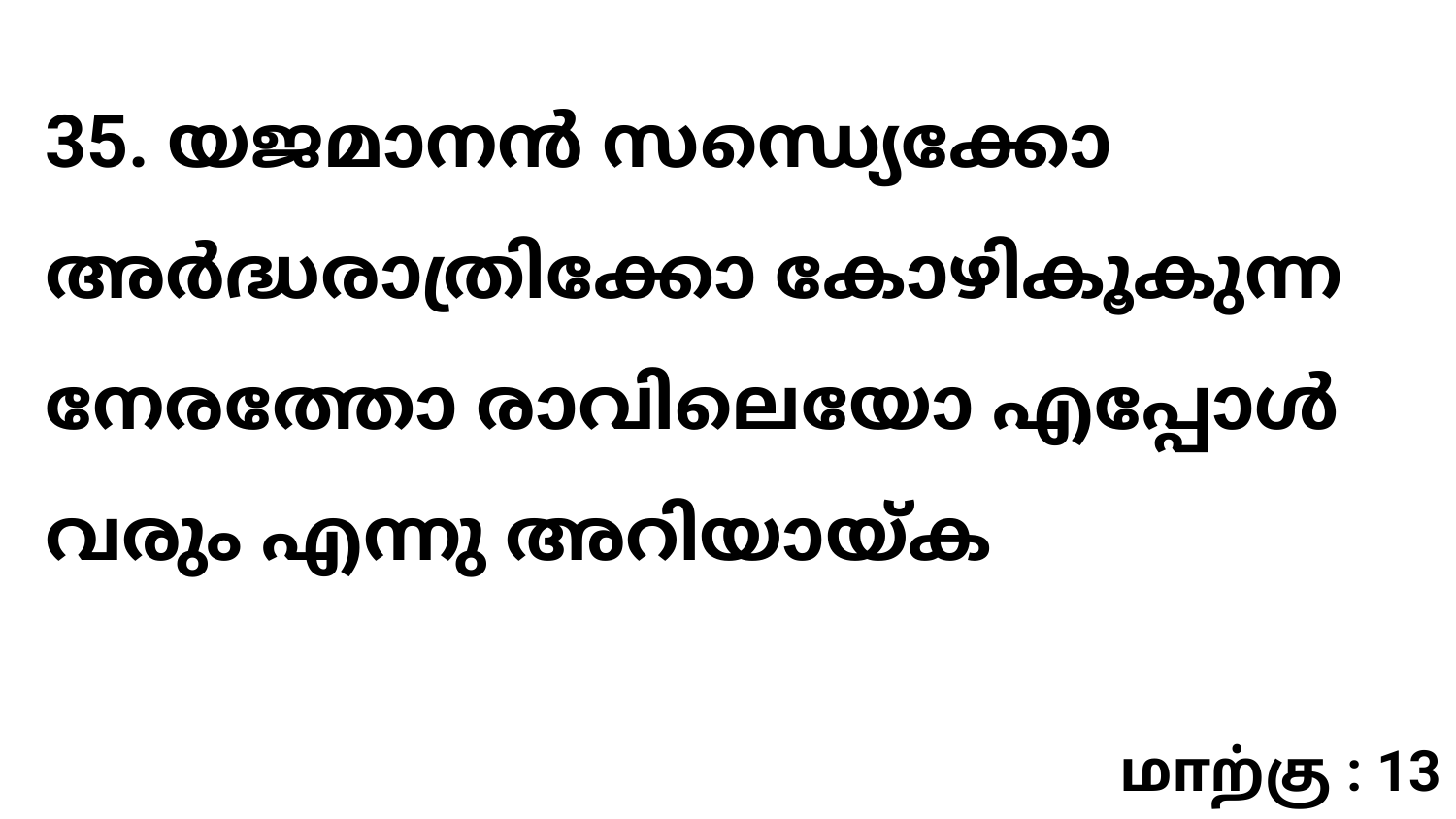

35. യജമാനൻ സന്ധ്യെക്കോ അർദ്ധരാത്രിക്കോ കോഴികൂകുന്ന നേരത്തോ രാവിലെയോ എപ്പോൾ വരും എന്നു അറിയായ്ക
மாற்கு : 13